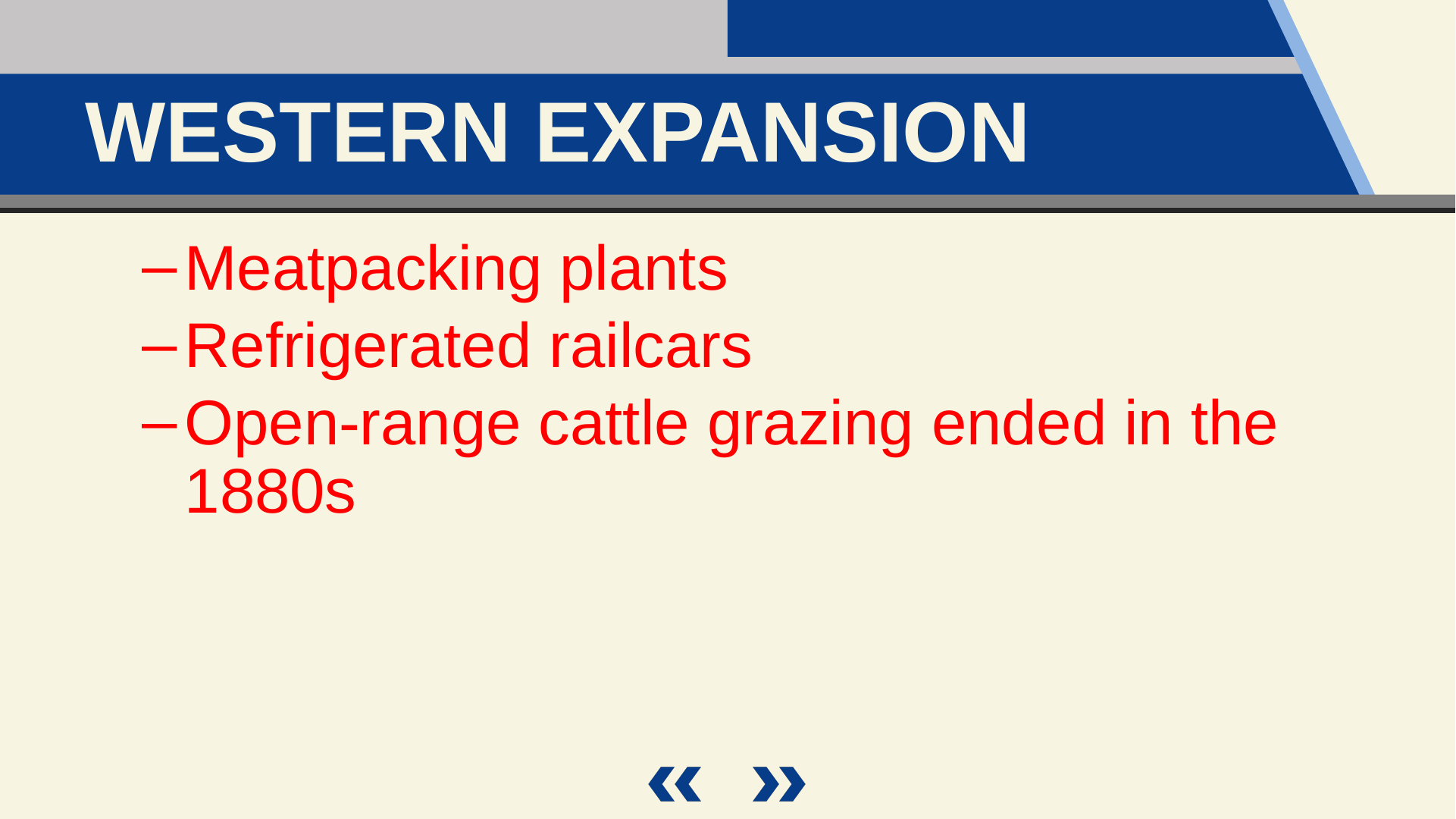

Western Expansion
Meatpacking plants
Refrigerated railcars
Open-range cattle grazing ended in the 1880s